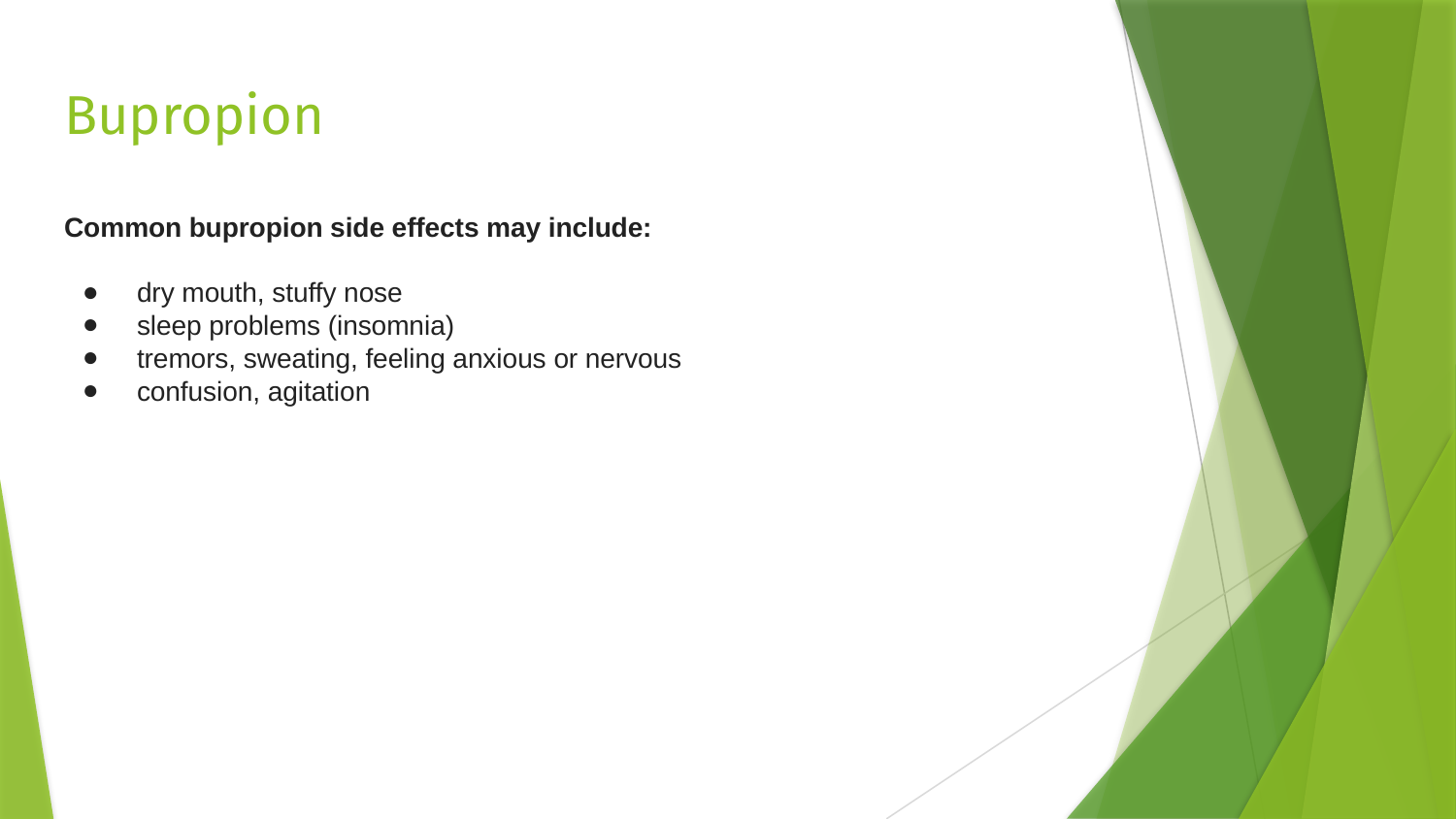

# Bupropion

Common bupropion side effects may include:
dry mouth, stuffy nose
sleep problems (insomnia)
tremors, sweating, feeling anxious or nervous
confusion, agitation